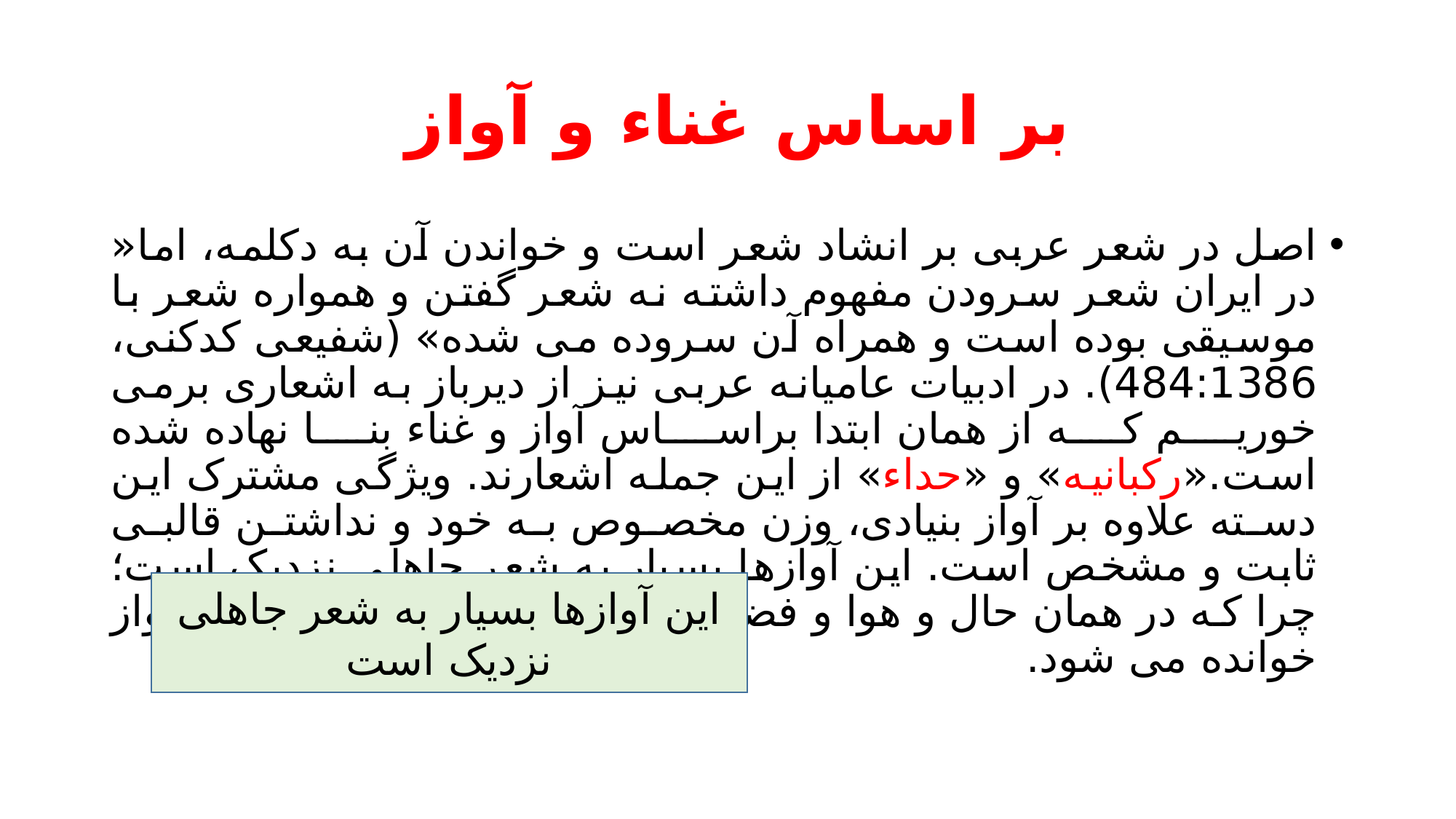

# بر اساس غناء و آواز
اصل در شعر عربی بر انشاد شعر است و خواندن آن به دکلمه، اما« در ایران شعر سرودن مفهوم داشته نه شعر گفتن و همواره شعر با موسیقی بوده است و همراه آن سروده می شده» (شفیعی کدکنی، 484:1386). در ادبیات عامیانه عربی نیز از دیرباز به اشعاری برمی خوریم که از همان ابتدا براساس آواز و غناء بنا نهاده شده است.«رکبانیه» و «حداء» از این جمله اشعارند. ویژگی مشترک این دسته علاوه بر آواز بنیادی، وزن مخصوص به خود و نداشتن قالبی ثابت و مشخص است. این آوازها بسیار به شعر جاهلی نزدیک است؛ چرا که در همان حال و هوا و فضای دشت و صحرا سروده و به آواز خوانده می شود.

این آوازها بسیار به شعر جاهلی نزدیک است